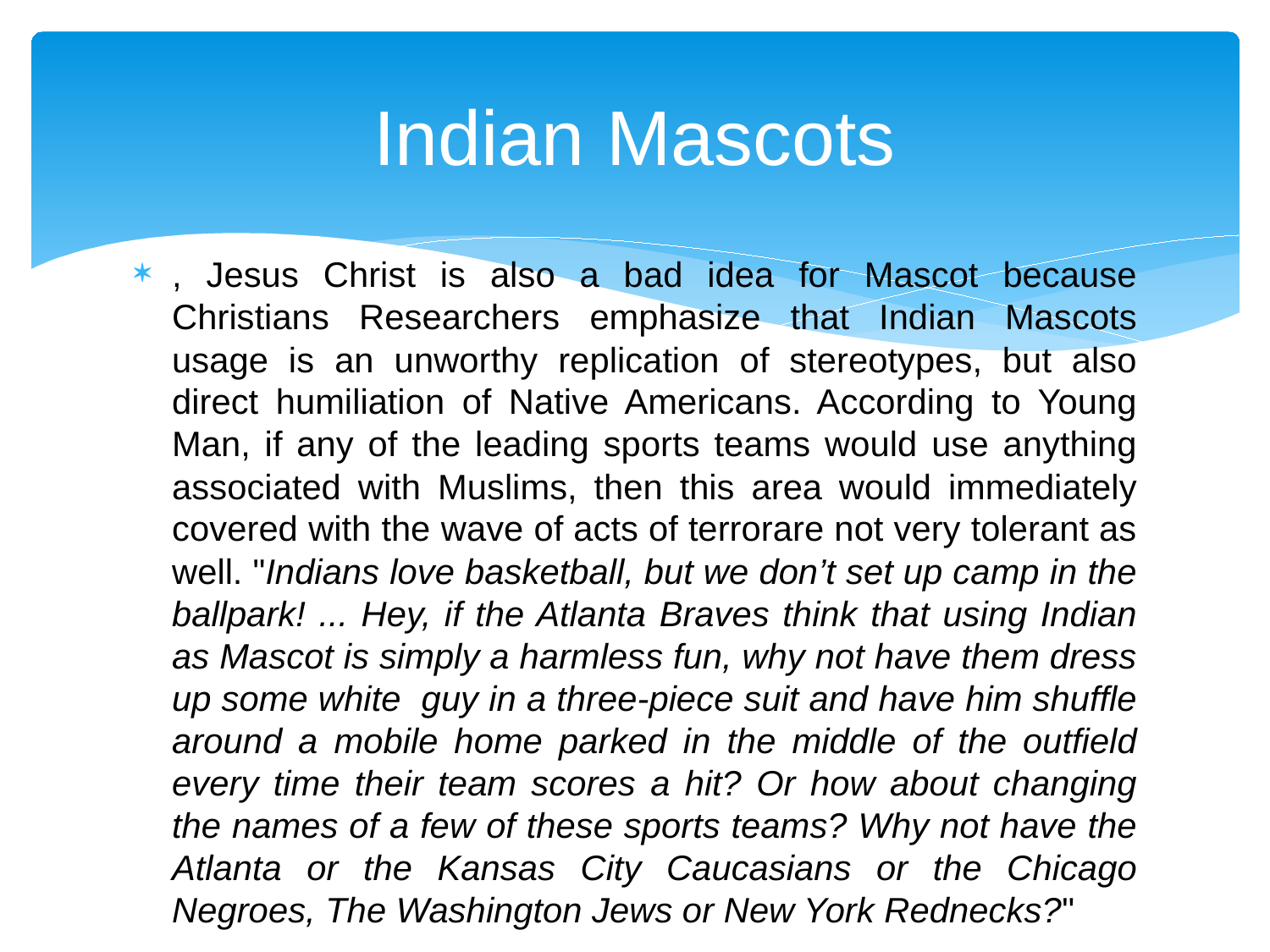

# Indian Mascots
, Jesus Christ is also a bad idea for Mascot because Christians Researchers emphasize that Indian Mascots usage is an unworthy replication of stereotypes, but also direct humiliation of Native Americans. According to Young Man, if any of the leading sports teams would use anything associated with Muslims, then this area would immediately covered with the wave of acts of terrorare not very tolerant as well. "Indians love basketball, but we don’t set up camp in the ballpark! ... Hey, if the Atlanta Braves think that using Indian as Mascot is simply a harmless fun, why not have them dress up some white  guy in a three-piece suit and have him shuffle around a mobile home parked in the middle of the outfield every time their team scores a hit? Or how about changing the names of a few of these sports teams? Why not have the Atlanta or the Kansas City Caucasians or the Chicago Negroes, The Washington Jews or New York Rednecks?"